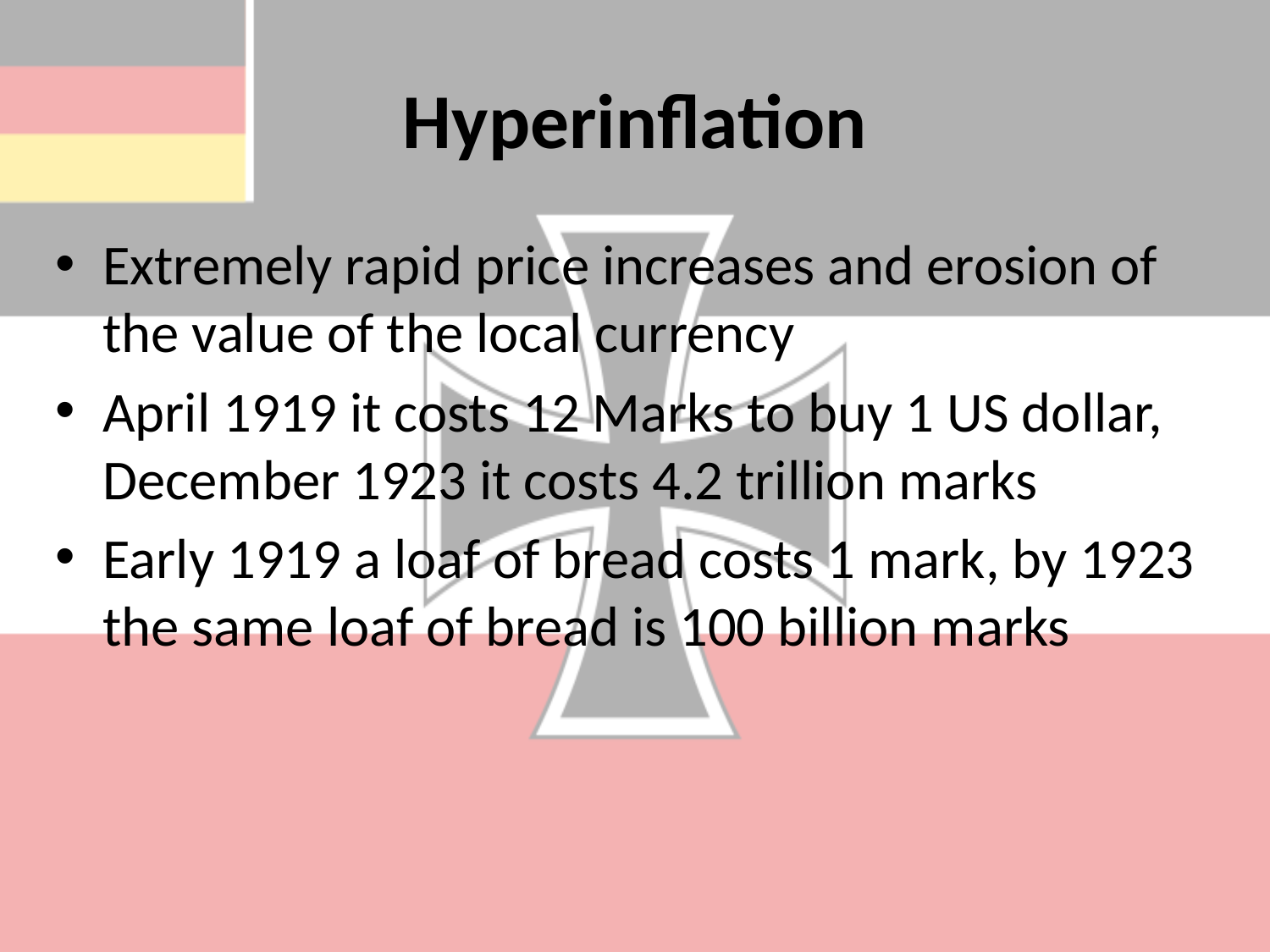

# Hyperinflation
Extremely rapid price increases and erosion of the value of the local currency
April 1919 it costs 12 Marks to buy 1 US dollar, December 1923 it costs 4.2 trillion marks
Early 1919 a loaf of bread costs 1 mark, by 1923 the same loaf of bread is 100 billion marks